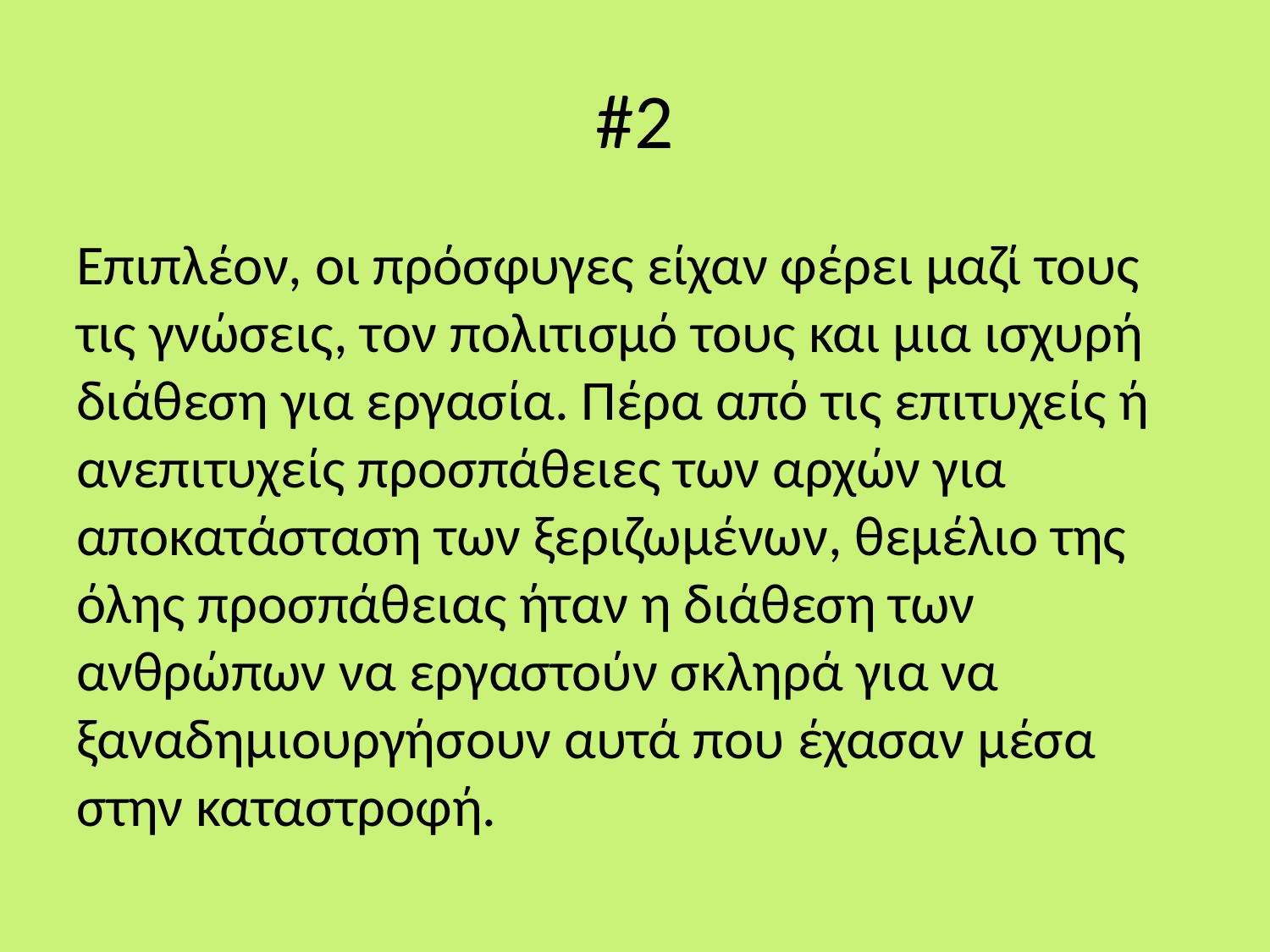

# #2
Επιπλέον, οι πρόσφυγες είχαν φέρει μαζί τους τις γνώσεις, τον πολιτισμό τους και μια ισχυρή διάθεση για εργασία. Πέρα από τις επιτυχείς ή ανεπιτυχείς προσπάθειες των αρχών για αποκατάσταση των ξεριζωμένων, θεμέλιο της όλης προσπάθειας ήταν η διάθεση των ανθρώπων να εργαστούν σκληρά για να ξαναδημιουργήσουν αυτά που έχασαν μέσα στην καταστροφή.